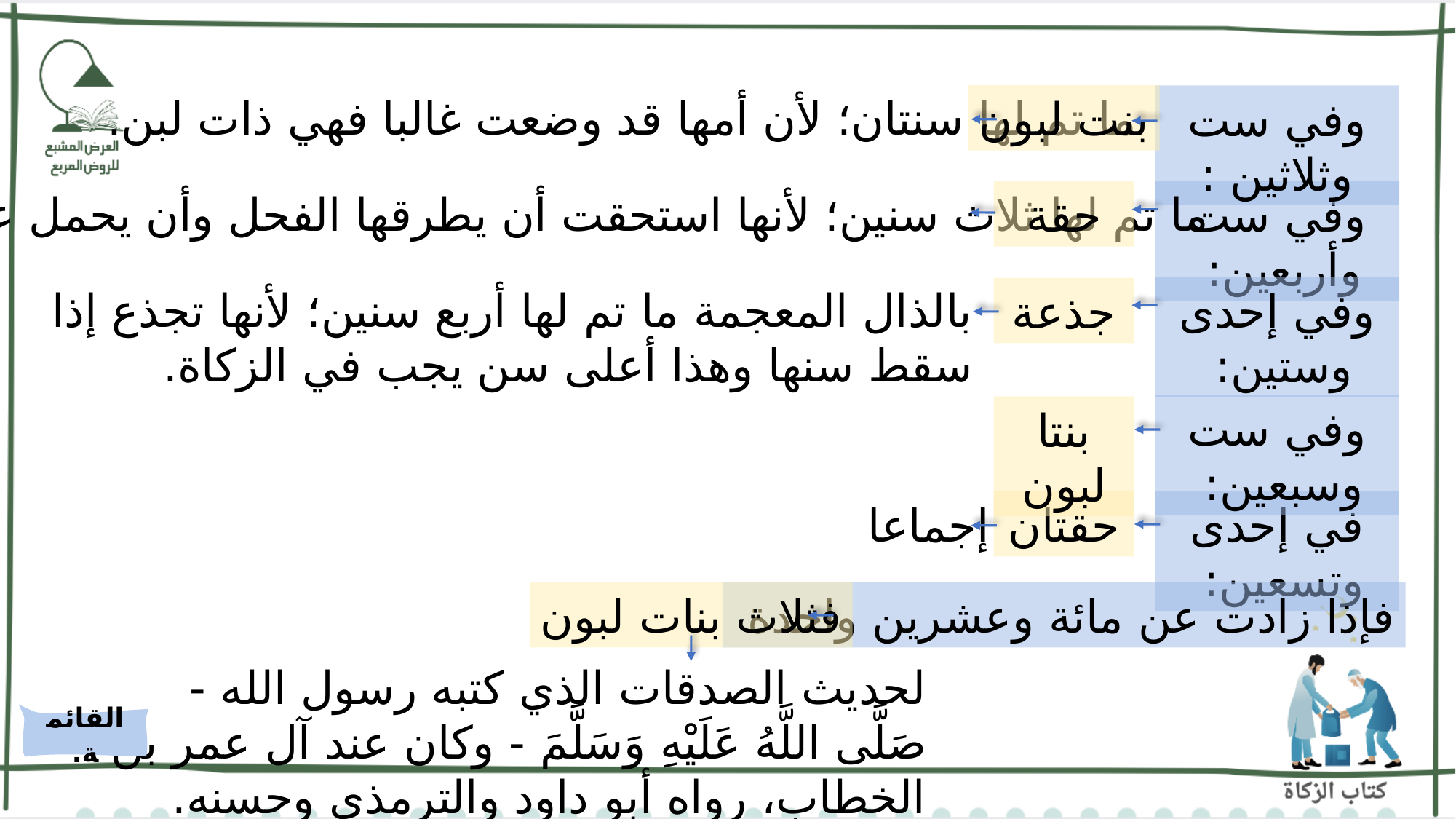

ما تم لها سنتان؛ لأن أمها قد وضعت غالبا فهي ذات لبن.
بنت لبون
وفي ست وثلاثين :
ما تم لها ثلاث سنين؛ لأنها استحقت أن يطرقها الفحل وأن يحمل عليها وتركب.
حقة
وفي ست وأربعين:
بالذال المعجمة ما تم لها أربع سنين؛ لأنها تجذع إذا سقط سنها وهذا أعلى سن يجب في الزكاة.
وفي إحدى وستين:
جذعة
وفي ست وسبعين:
بنتا لبون
إجماعا
حقتان
في إحدى وتسعين:
فثلاث بنات لبون
فإذا زادت عن مائة وعشرين واحدة
لحديث الصدقات الذي كتبه رسول الله - صَلَّى اللَّهُ عَلَيْهِ وَسَلَّمَ - وكان عند آل عمر بن الخطاب، رواه أبو داود والترمذي وحسنه.
القائمة.